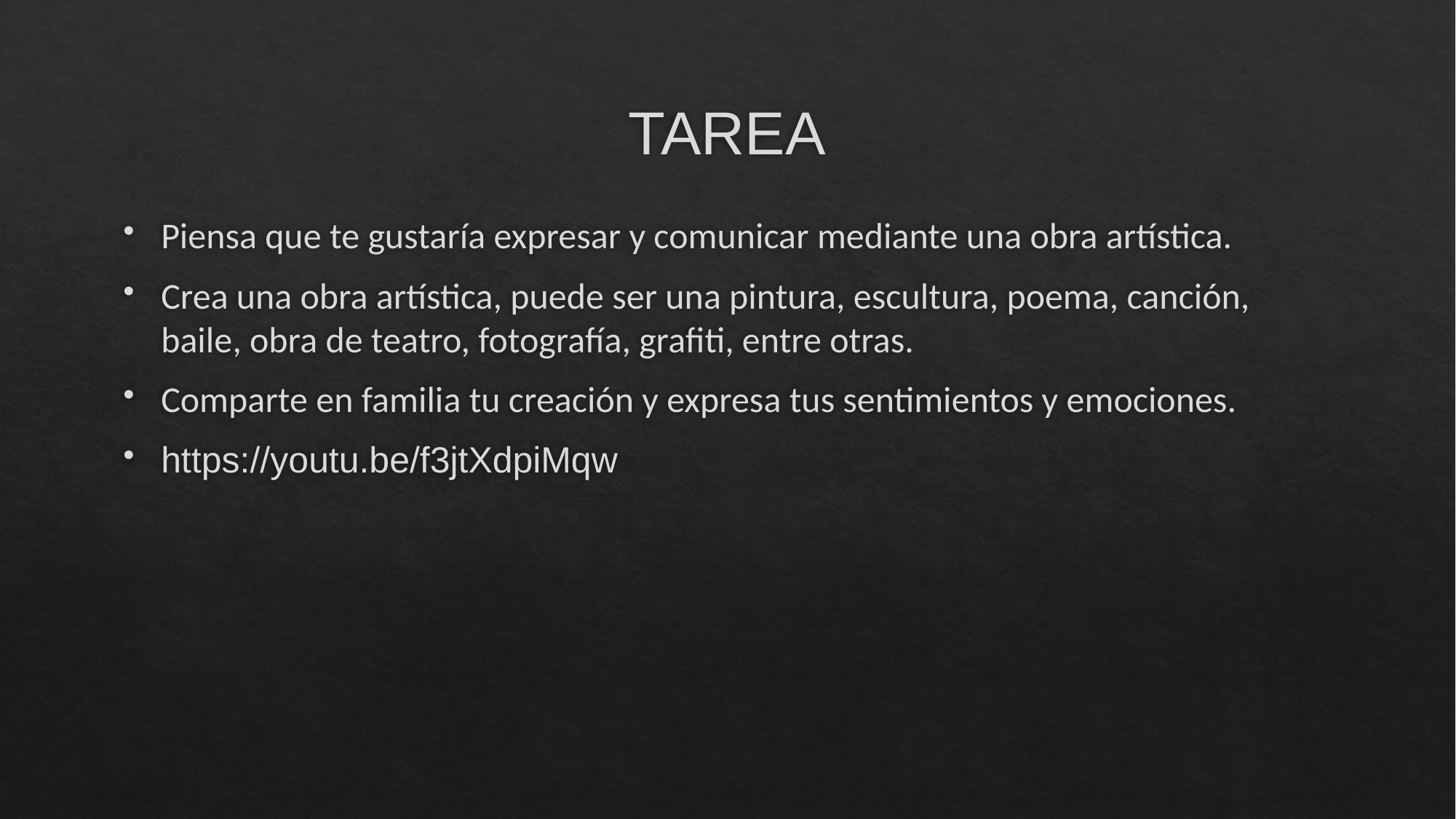

# TAREA
Piensa que te gustaría expresar y comunicar mediante una obra artística.
Crea una obra artística, puede ser una pintura, escultura, poema, canción, baile, obra de teatro, fotografía, grafiti, entre otras.
Comparte en familia tu creación y expresa tus sentimientos y emociones.
https://youtu.be/f3jtXdpiMqw